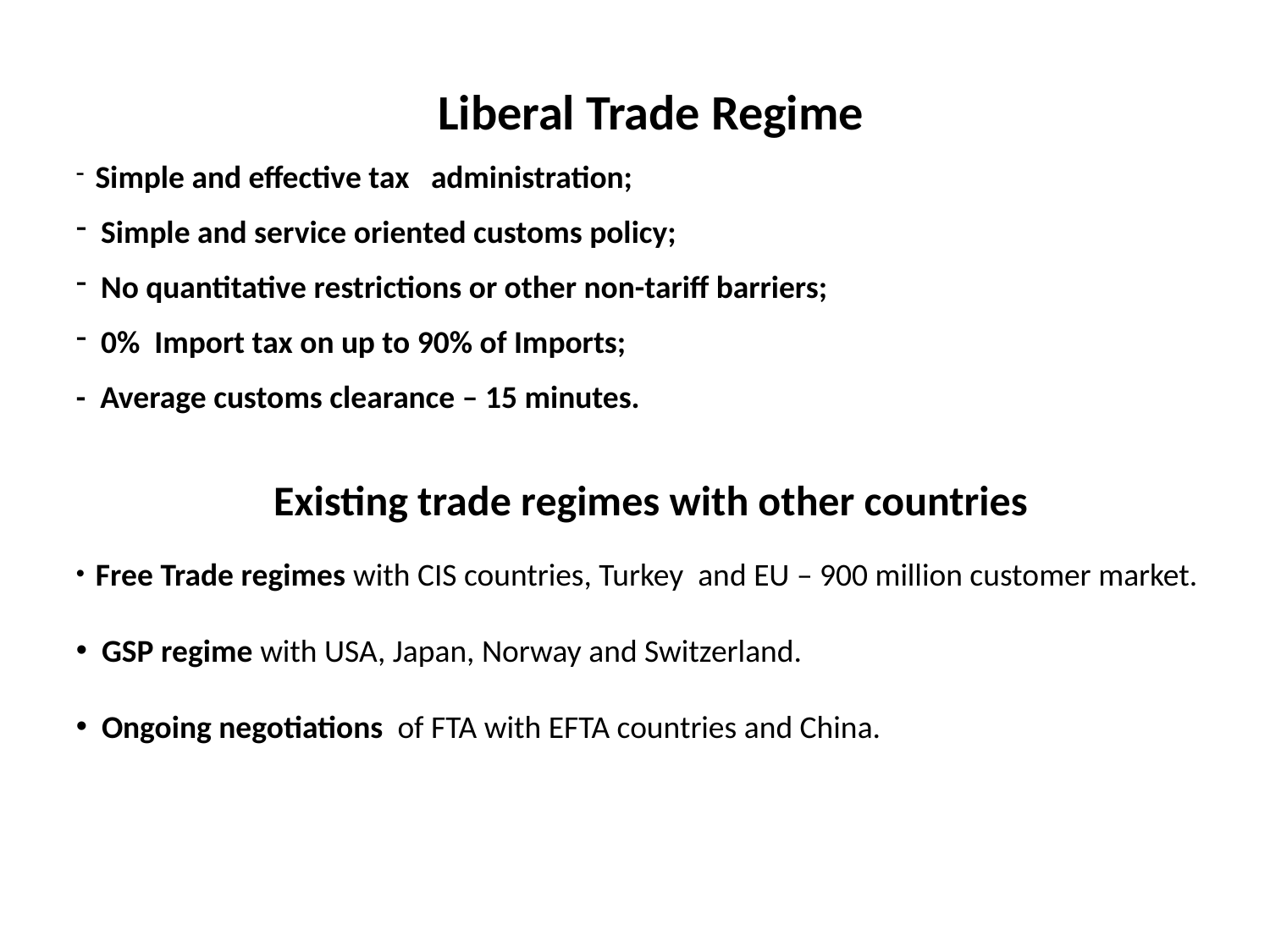

Liberal Trade Regime

  Simple and effective tax   administration;

  Simple and service oriented customs policy;

  No quantitative restrictions or other non-tariff barriers;

  0%  Import tax on up to 90% of Imports;

-  Average customs clearance – 15 minutes.

Existing trade regimes with other countries

  Free Trade regimes with CIS countries, Turkey  and EU – 900 million customer market.

  GSP regime with USA, Japan, Norway and Switzerland.

  Ongoing negotiations  of FTA with EFTA countries and China.